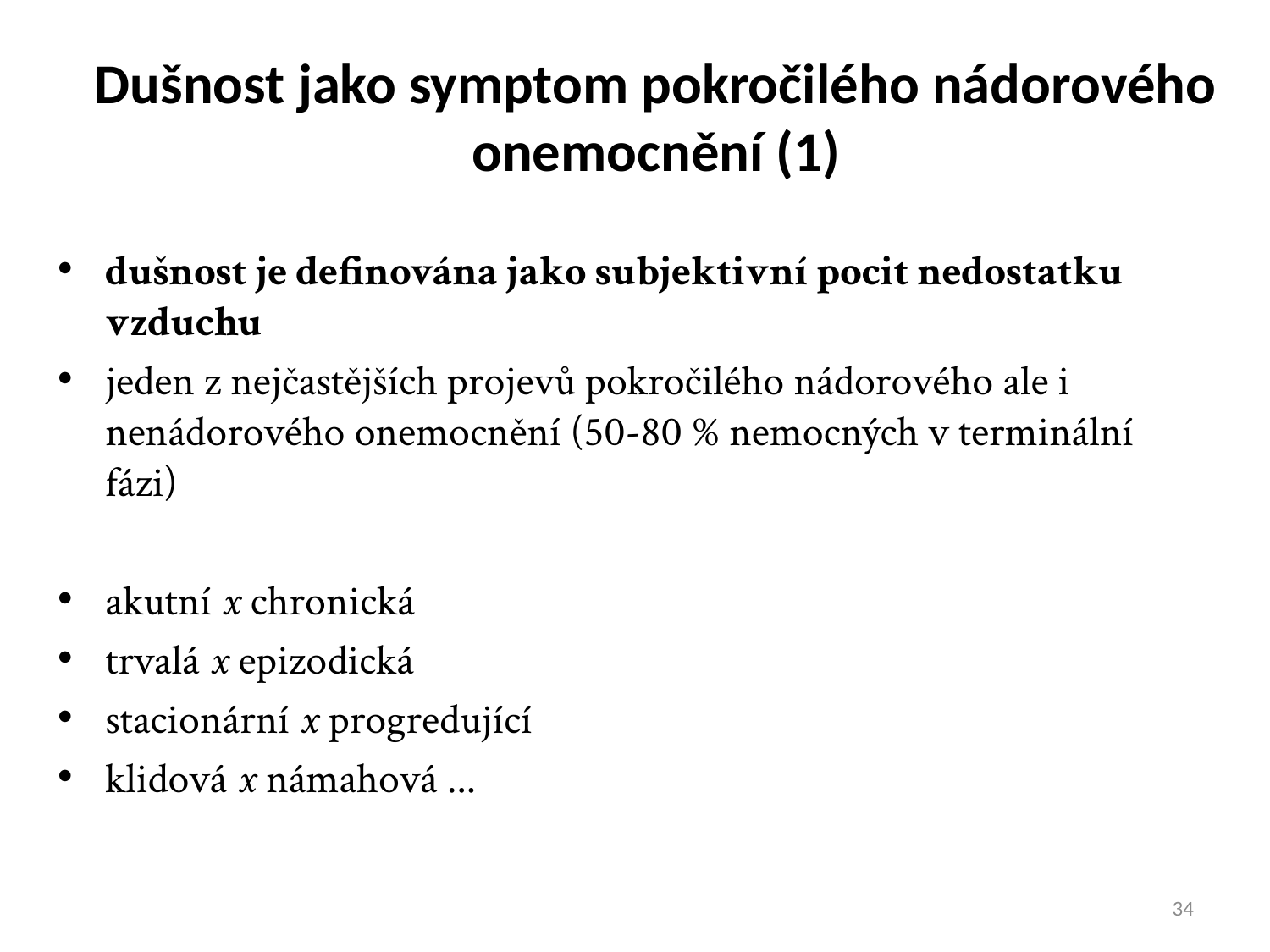

# Dušnost jako symptom pokročilého nádorového onemocnění (1)
dušnost je definována jako subjektivní pocit nedostatku vzduchu
jeden z nejčastějších projevů pokročilého nádorového ale i nenádorového onemocnění (50-80 % nemocných v terminální fázi)

akutní x chronická
trvalá x epizodická
stacionární x progredující
klidová x námahová ...

34